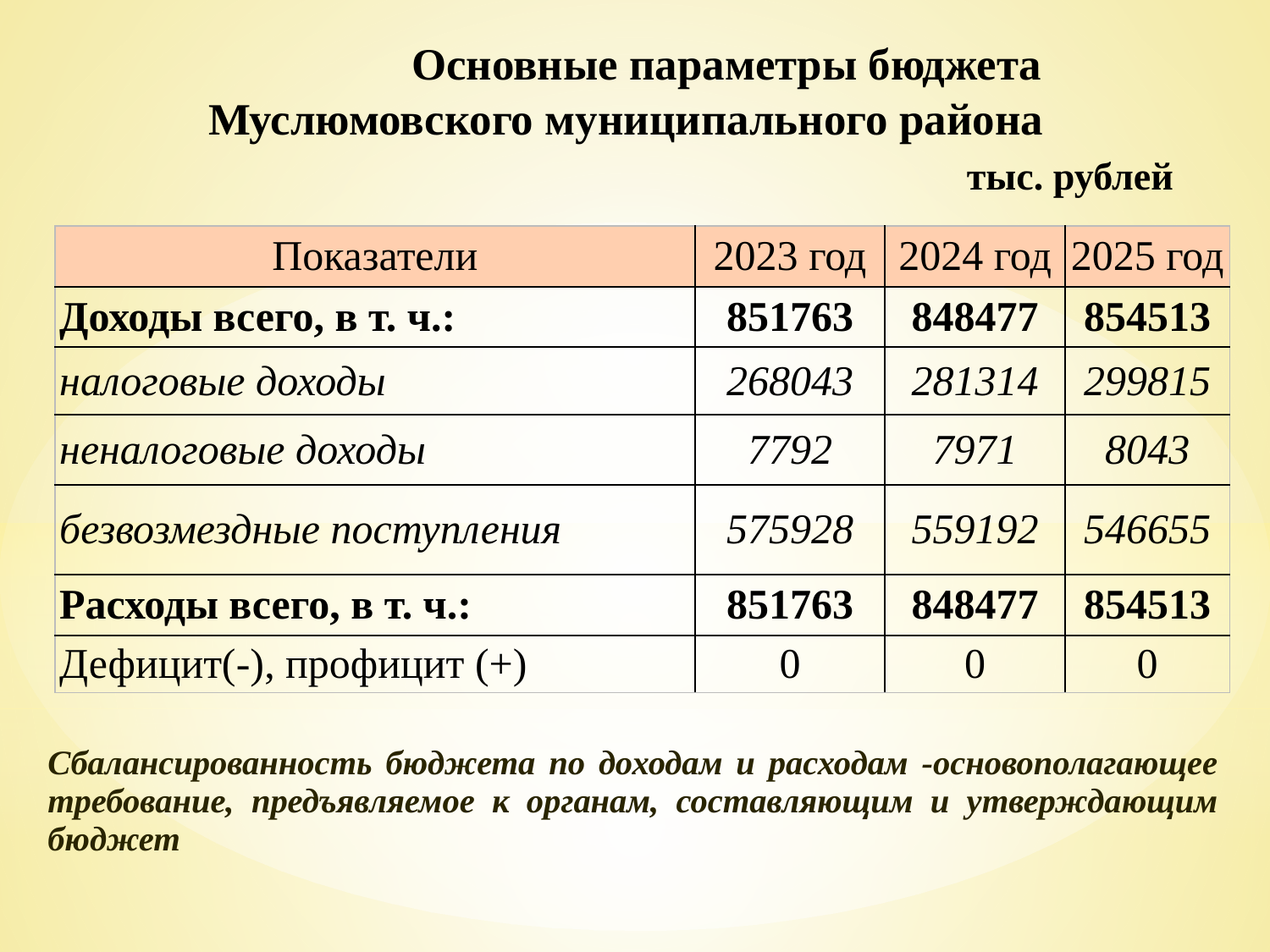

# Основные параметры бюджета Муслюмовского муниципального района                                                                              тыс. рублей
| Показатели | 2023 год | 2024 год | 2025 год |
| --- | --- | --- | --- |
| Доходы всего, в т. ч.: | 851763 | 848477 | 854513 |
| налоговые доходы | 268043 | 281314 | 299815 |
| неналоговые доходы | 7792 | 7971 | 8043 |
| безвозмездные поступления | 575928 | 559192 | 546655 |
| Расходы всего, в т. ч.: | 851763 | 848477 | 854513 |
| Дефицит(-), профицит (+) | 0 | 0 | 0 |

Сбалансированность бюджета по доходам и расходам -основополагающее требование, предъявляемое к органам, составляющим и утверждающим бюджет